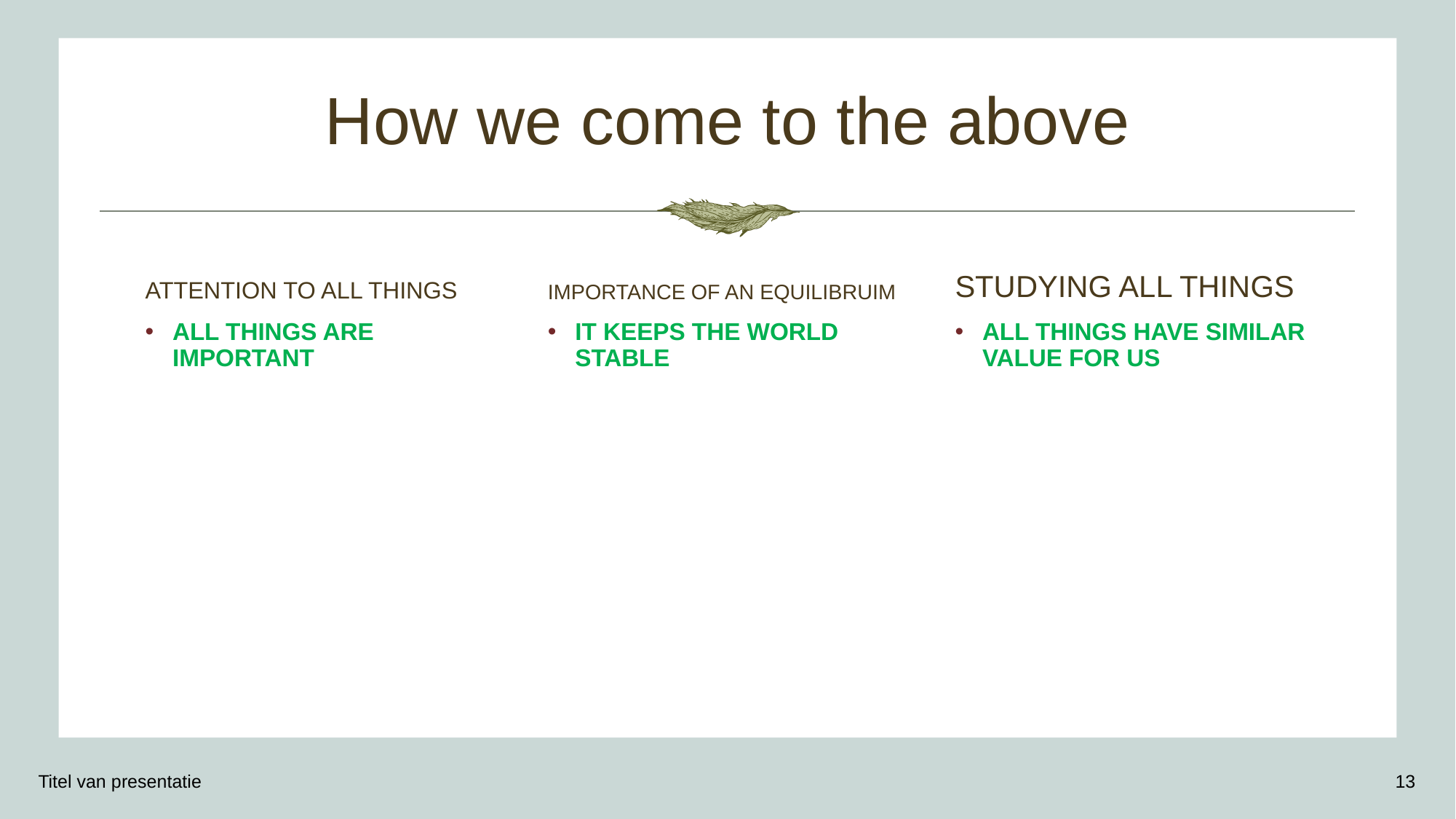

# How we come to the above
ATTENTION TO ALL THINGS
IMPORTANCE OF AN EQUILIBRUIM
STUDYING ALL THINGS
ALL THINGS ARE IMPORTANT
IT KEEPS THE WORLD STABLE
ALL THINGS HAVE SIMILAR VALUE FOR US

Titel van presentatie
13